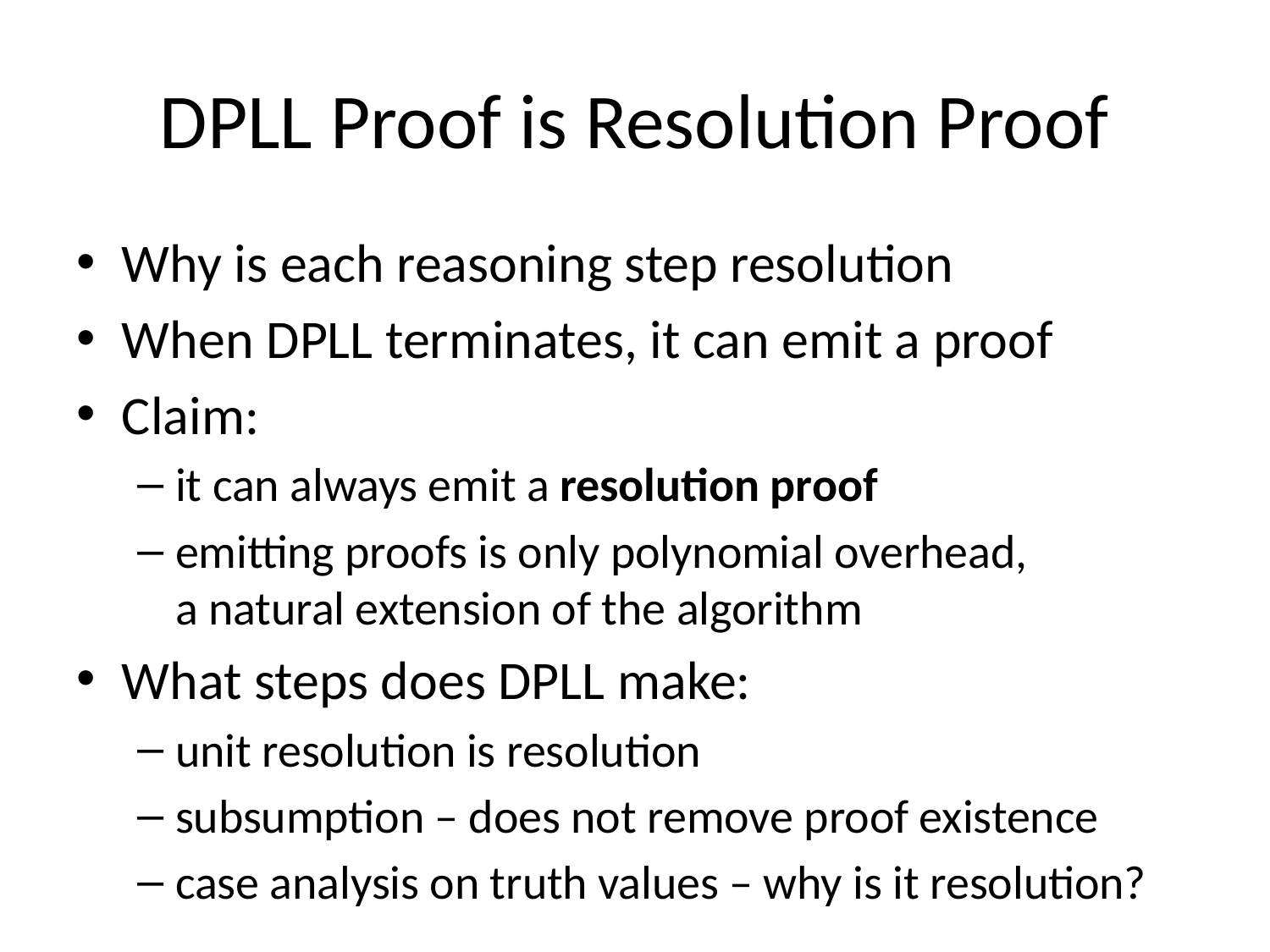

# DPLL Proof is Resolution Proof
Why is each reasoning step resolution
When DPLL terminates, it can emit a proof
Claim:
it can always emit a resolution proof
emitting proofs is only polynomial overhead,
a natural extension of the algorithm
What steps does DPLL make:
unit resolution is resolution
subsumption – does not remove proof existence
case analysis on truth values – why is it resolution?